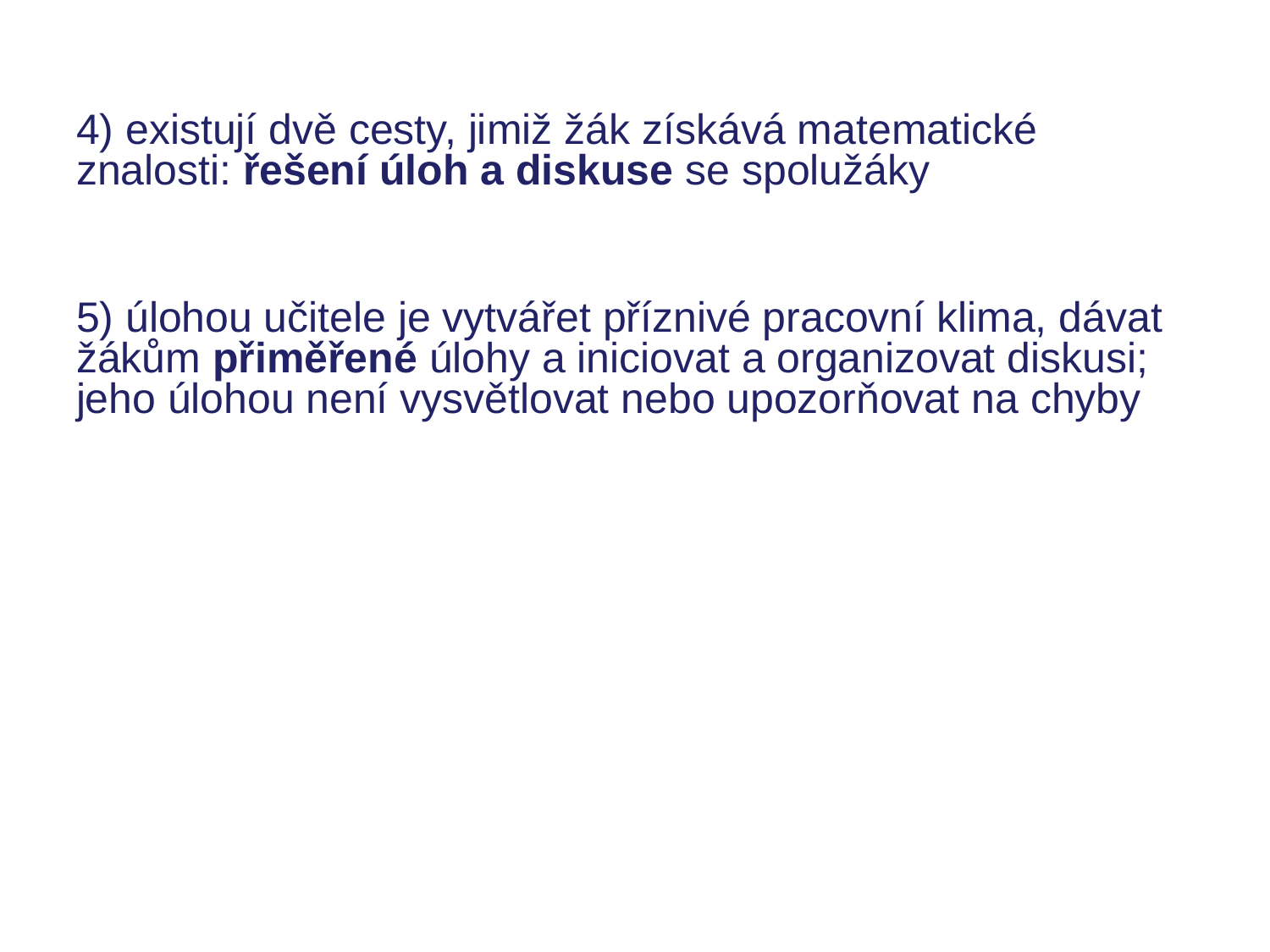

4) existují dvě cesty, jimiž žák získává matematické znalosti: řešení úloh a diskuse se spolužáky

5) úlohou učitele je vytvářet příznivé pracovní klima, dávat žákům přiměřené úlohy a iniciovat a organizovat diskusi; jeho úlohou není vysvětlovat nebo upozorňovat na chyby